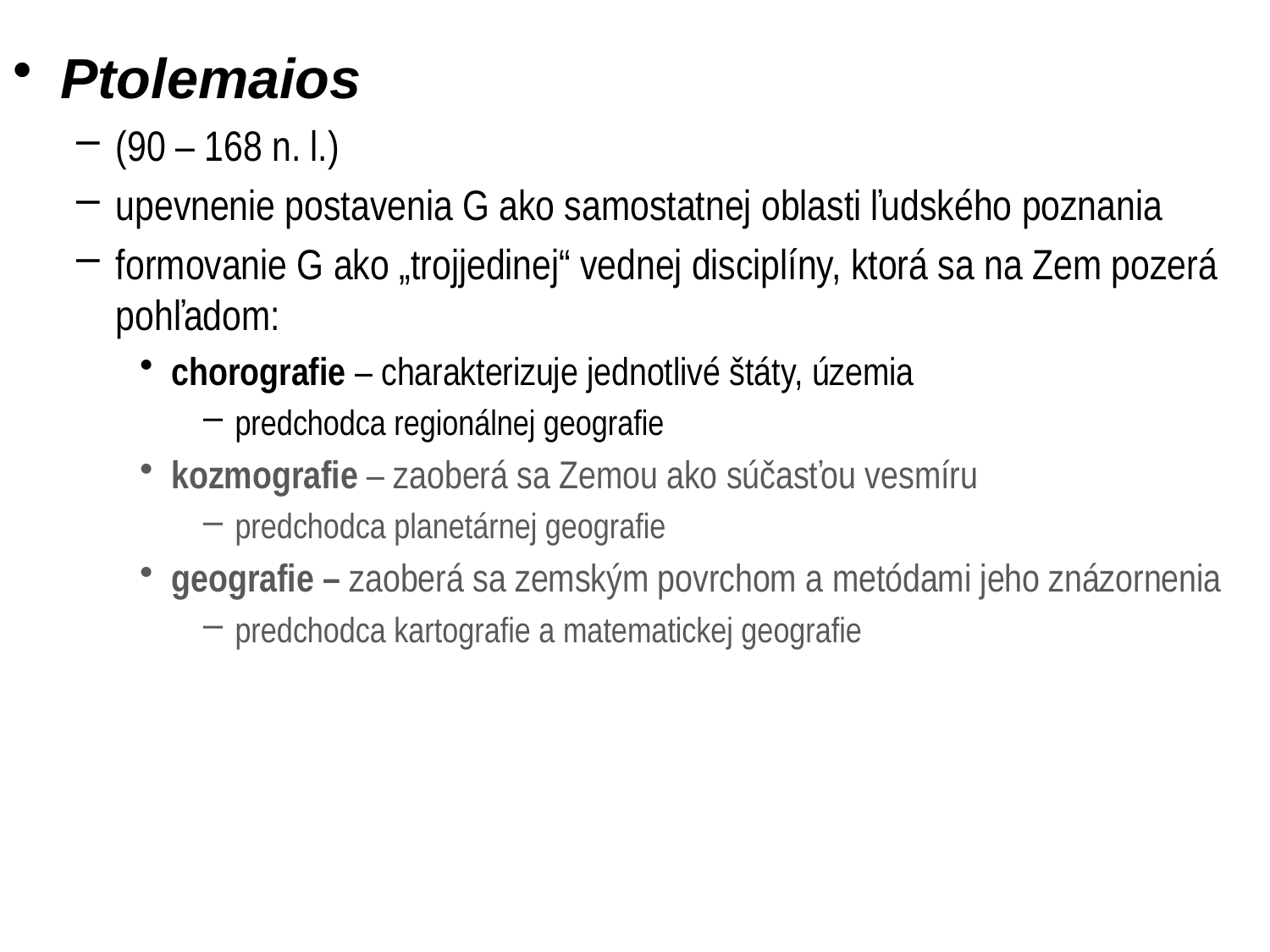

Ptolemaios
(90 – 168 n. l.)
upevnenie postavenia G ako samostatnej oblasti ľudského poznania
formovanie G ako „trojjedinej“ vednej disciplíny, ktorá sa na Zem pozerá pohľadom:
chorografie – charakterizuje jednotlivé štáty, územia
predchodca regionálnej geografie
kozmografie – zaoberá sa Zemou ako súčasťou vesmíru
predchodca planetárnej geografie
geografie – zaoberá sa zemským povrchom a metódami jeho znázornenia
predchodca kartografie a matematickej geografie